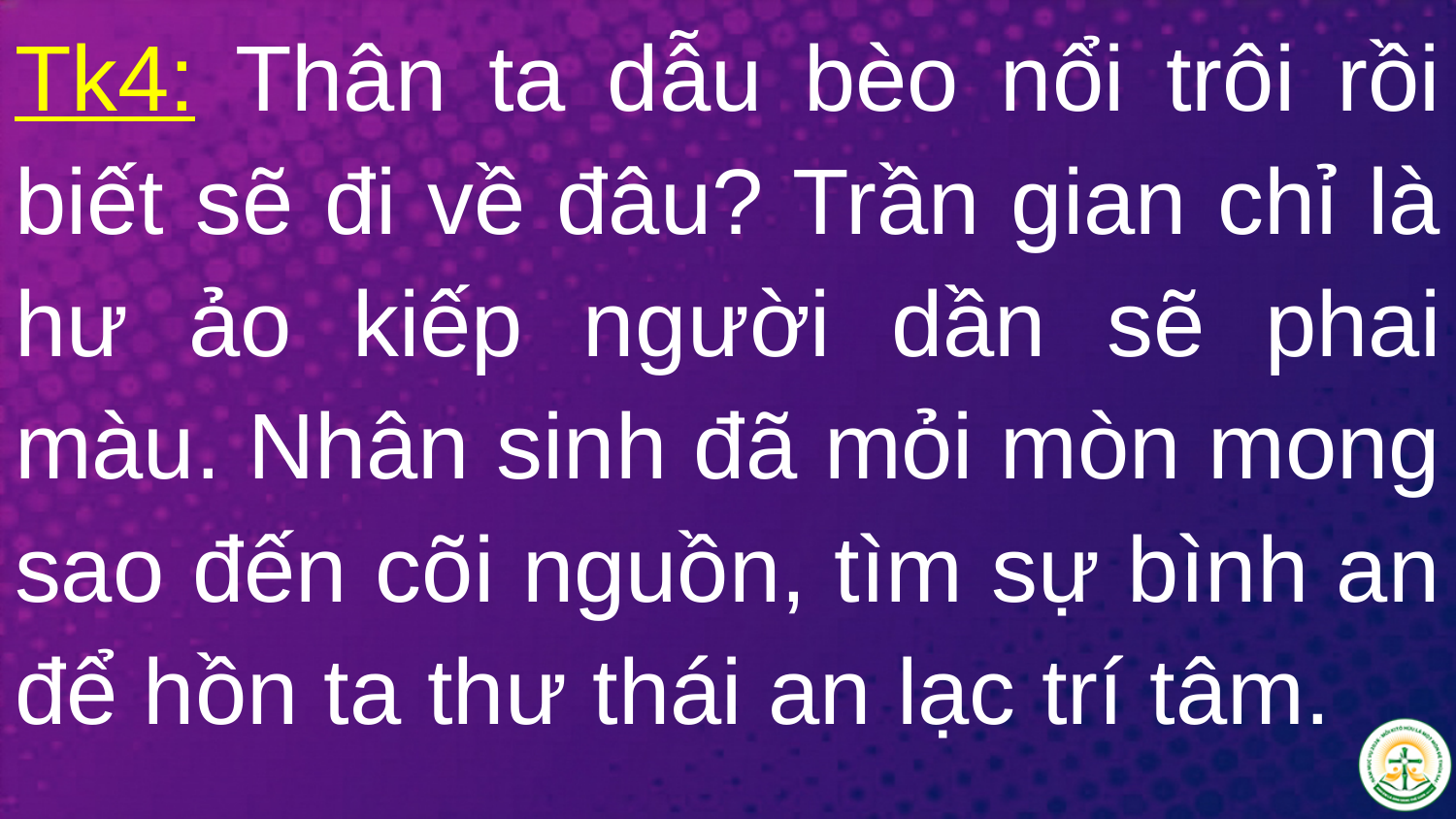

Tk4: Thân ta dẫu bèo nổi trôi rồi biết sẽ đi về đâu? Trần gian chỉ là hư ảo kiếp người dần sẽ phai màu. Nhân sinh đã mỏi mòn mong sao đến cõi nguồn, tìm sự bình an để hồn ta thư thái an lạc trí tâm.